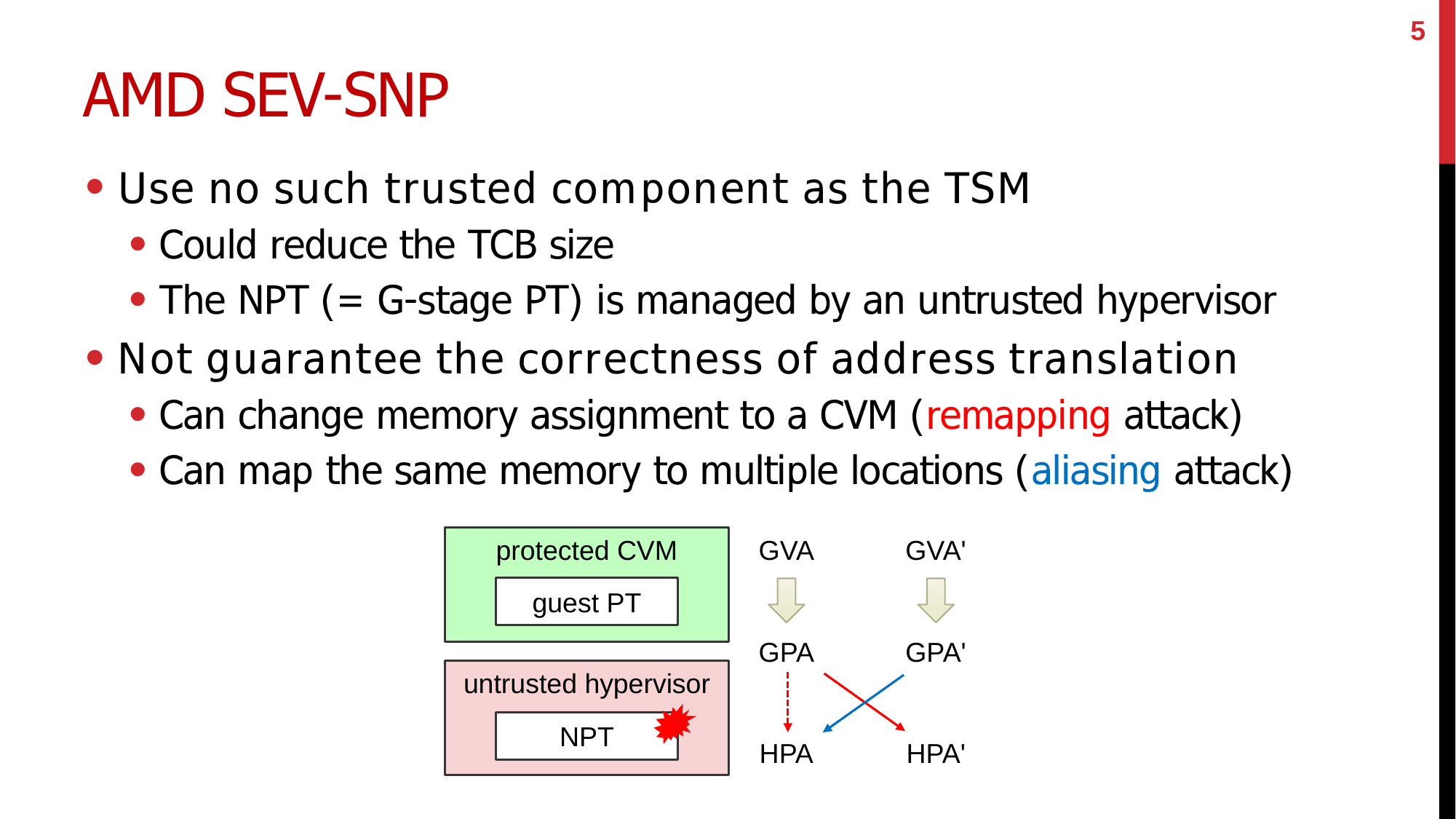

5
# AMD SEV-SNP
Use no such trusted component as the TSM
Could reduce the TCB size
The NPT (= G-stage PT) is managed by an untrusted hypervisor
Not guarantee the correctness of address translation
Can change memory assignment to a CVM (remapping attack)
Can map the same memory to multiple locations (aliasing attack)
protected CVM
GVA'
GVA
guest PT

GPA
GPA'
untrusted hypervisor

NPT
HPA
HPA'